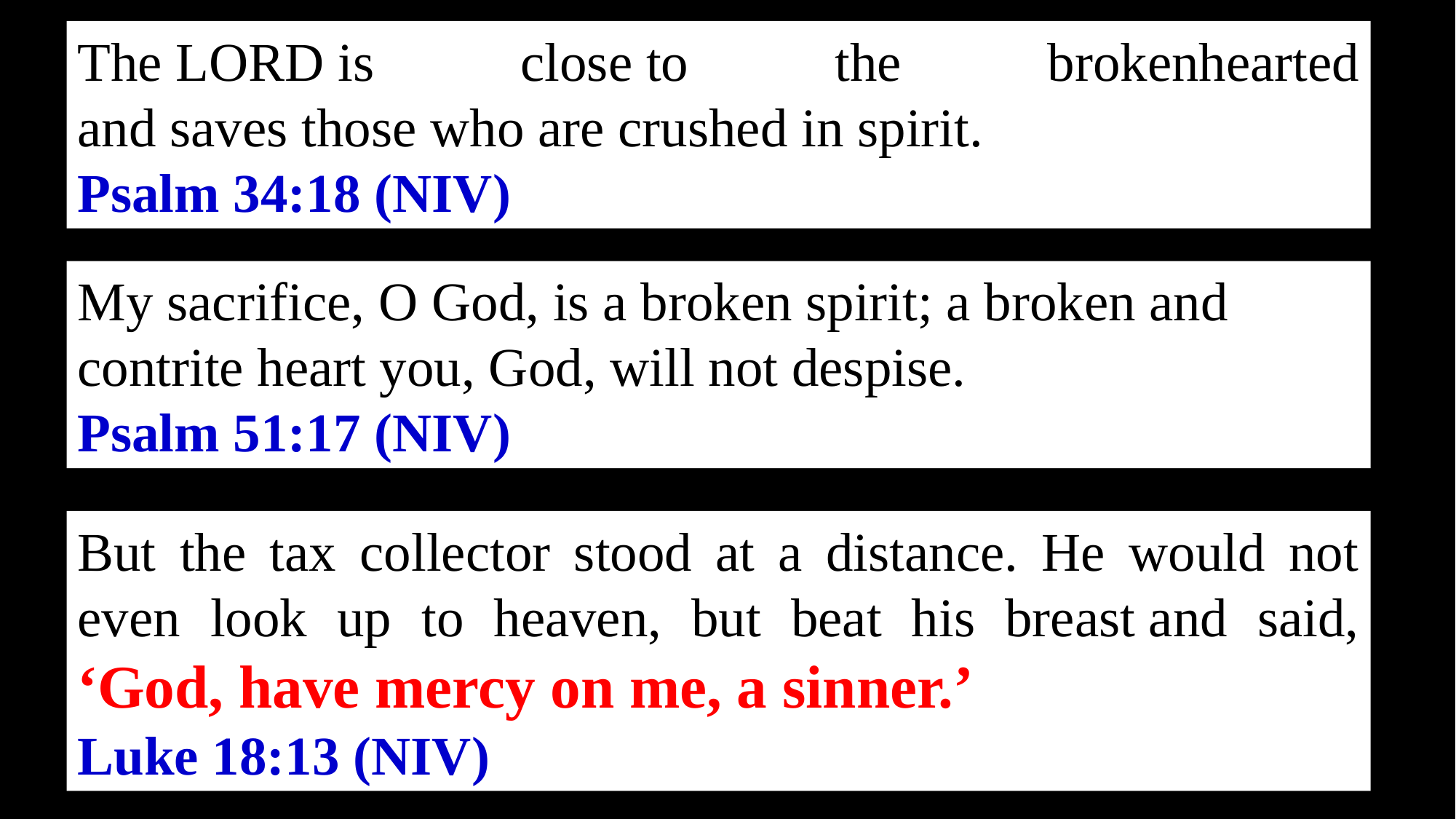

The Lord is close to the brokenhearted
and saves those who are crushed in spirit.
Psalm 34:18 (NIV)
My sacrifice, O God, is a broken spirit; a broken and contrite heart you, God, will not despise.
Psalm 51:17 (NIV)
But the tax collector stood at a distance. He would not even look up to heaven, but beat his breast and said, ‘God, have mercy on me, a sinner.’
Luke 18:13 (NIV)